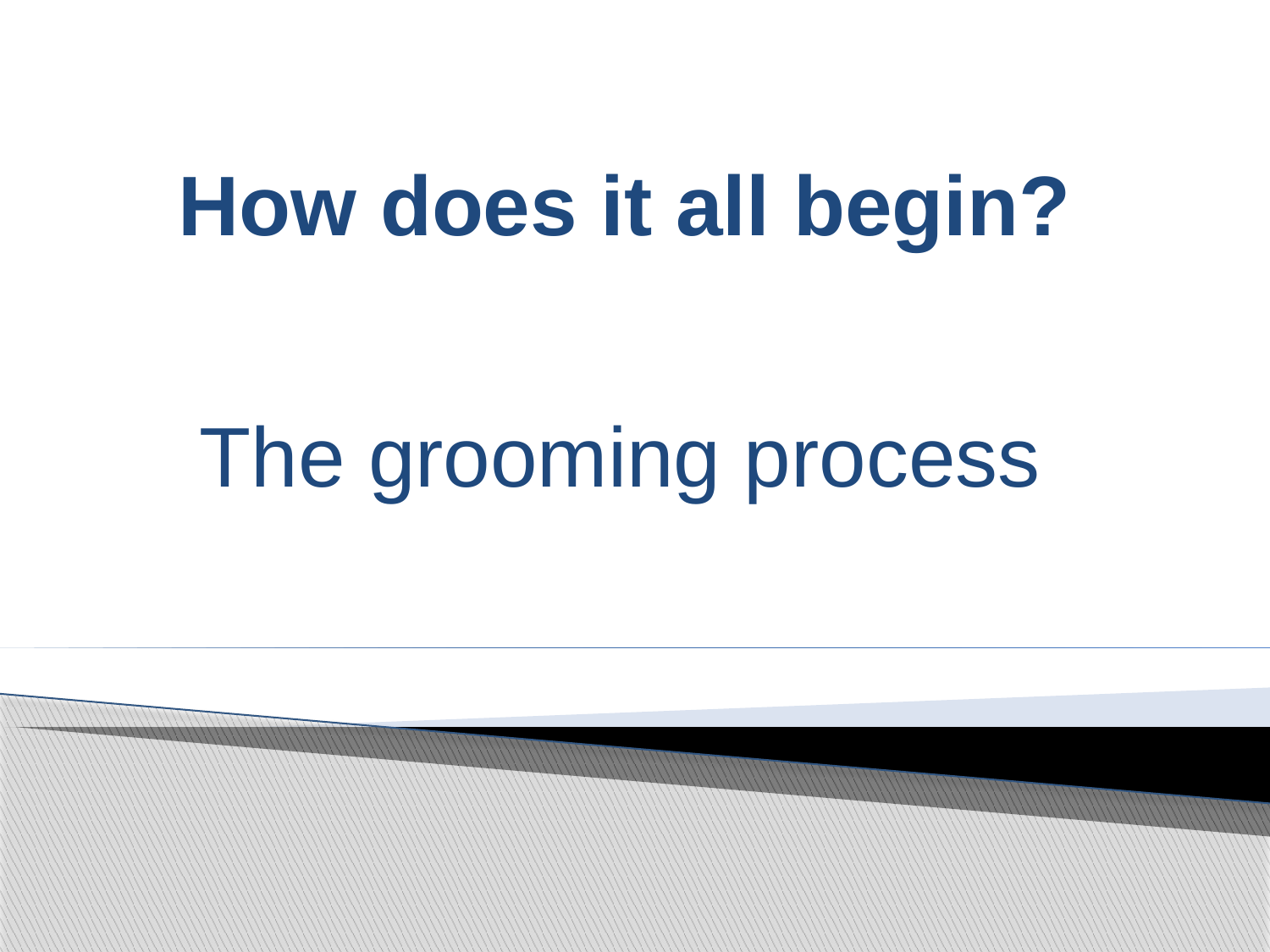

# How does it all begin?
The grooming process